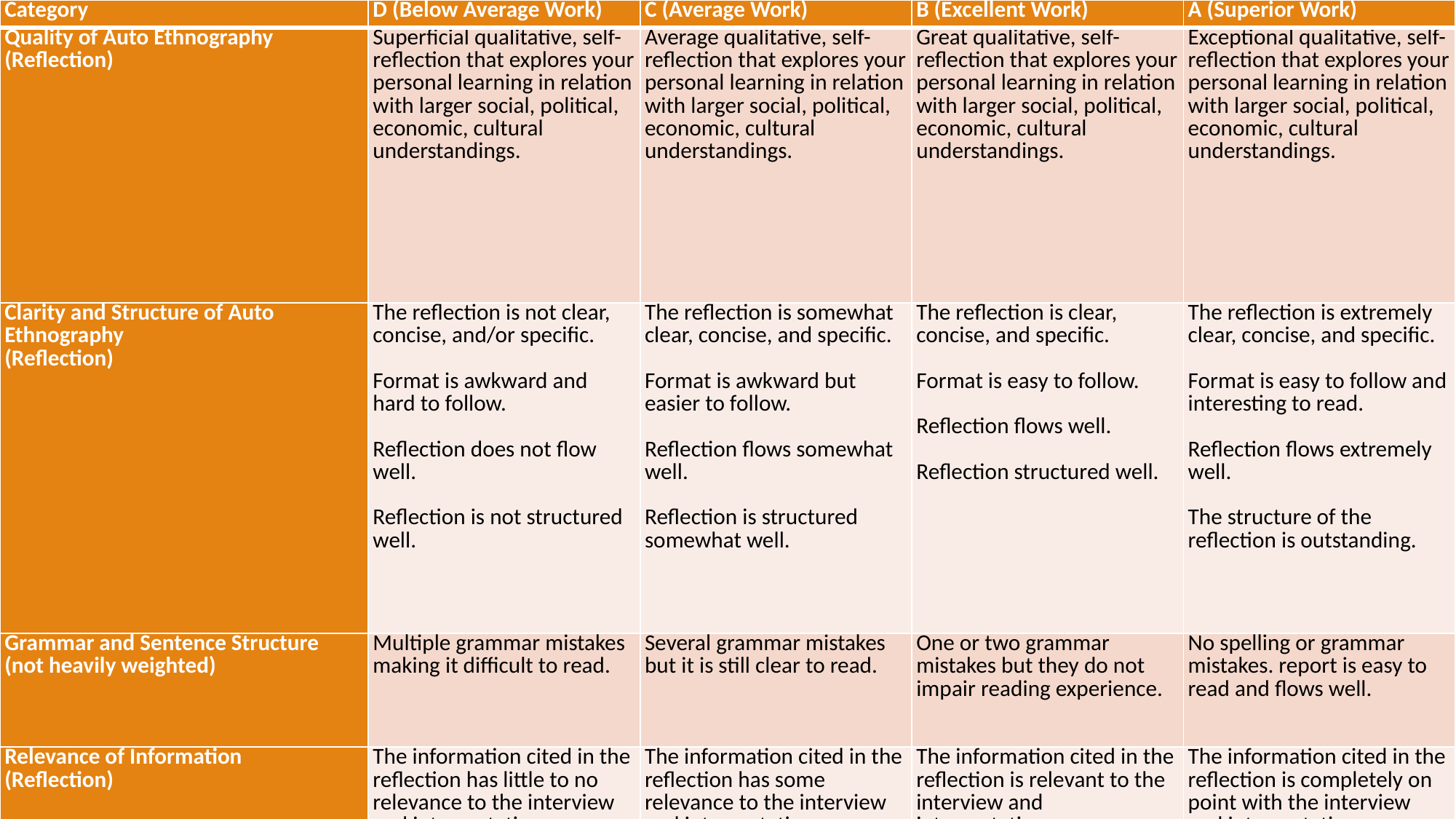

| Category | D (Below Average Work) | C (Average Work) | B (Excellent Work) | A (Superior Work) |
| --- | --- | --- | --- | --- |
| Quality of Auto Ethnography (Reflection) | Superficial qualitative, self-reflection that explores your personal learning in relation with larger social, political, economic, cultural understandings. | Average qualitative, self-reflection that explores your personal learning in relation with larger social, political, economic, cultural understandings. | Great qualitative, self-reflection that explores your personal learning in relation with larger social, political, economic, cultural understandings. | Exceptional qualitative, self-reflection that explores your personal learning in relation with larger social, political, economic, cultural understandings. |
| Clarity and Structure of Auto Ethnography (Reflection) | The reflection is not clear, concise, and/or specific. Format is awkward and hard to follow. Reflection does not flow well. Reflection is not structured well. | The reflection is somewhat clear, concise, and specific. Format is awkward but easier to follow. Reflection flows somewhat well. Reflection is structured somewhat well. | The reflection is clear, concise, and specific. Format is easy to follow. Reflection flows well. Reflection structured well. | The reflection is extremely clear, concise, and specific. Format is easy to follow and interesting to read. Reflection flows extremely well. The structure of the reflection is outstanding. |
| Grammar and Sentence Structure (not heavily weighted) | Multiple grammar mistakes making it difficult to read. | Several grammar mistakes but it is still clear to read. | One or two grammar mistakes but they do not impair reading experience. | No spelling or grammar mistakes. report is easy to read and flows well. |
| Relevance of Information (Reflection) | The information cited in the reflection has little to no relevance to the interview and interpretation. Claims are not backed up by proper examples. No valid/reliable sources are used. | The information cited in the reflection has some relevance to the interview and interpretation. Claims are somewhat backed up by proper examples. Auto-ethnography makes reference to one or two course readings. References are used somewhat correctly. | The information cited in the reflection is relevant to the interview and interpretation. Claims are backed up by proper examples. Auto-ethnography makes reference to at least three course readings. References are used correctly. | The information cited in the reflection is completely on point with the interview and interpretation. Claims are backed up by a variety of excellent examples. Auto-ethnography makes reference to at least four course reading. References are all used correctly and are completely on point. |
| Quality of the Project (Group Report) | The project was not adequately described. The importance of the project was not adequately justified. Goals, targets, and objectives were not adequately described. Critical reflection on what effects the project generated is not adequate. The group didn’t work well together. | The project was adequately described. The importance of the project was adequately justified. Goals, targets, and objectives were adequately described. Critical reflection on what effects the project generated is adequate. The group worked somewhat well together. | The project was described with excellence.. The importance of the project was justified with excellence. Goals, targets, and objectives were described with excellence. Authors reflected on why the goals, targets and objectives were met. Authors reflect on what could have been done better to improve the project. Critical reflection on what affects the project generated is done with excellence. The group worked well together. | The project was described with excellence, was well presented, and reflected an in-depth understanding of the course readings. . The importance of the project was justified with excellence, was well presented, and reflected an in-depth understanding of the course readings. Goals, targets, and objectives were described with excellence, was well presented, and reflected an in-depth understanding of the course readings. Authors reflected on why the goals, targets and objectives were met. Authors reflect on what could have been done better to improve the project. Critical reflection on what effects the project generated is done with excellence, was well presented, and reflected an in-depth understanding of the course readings. The group worked extremely well together. |